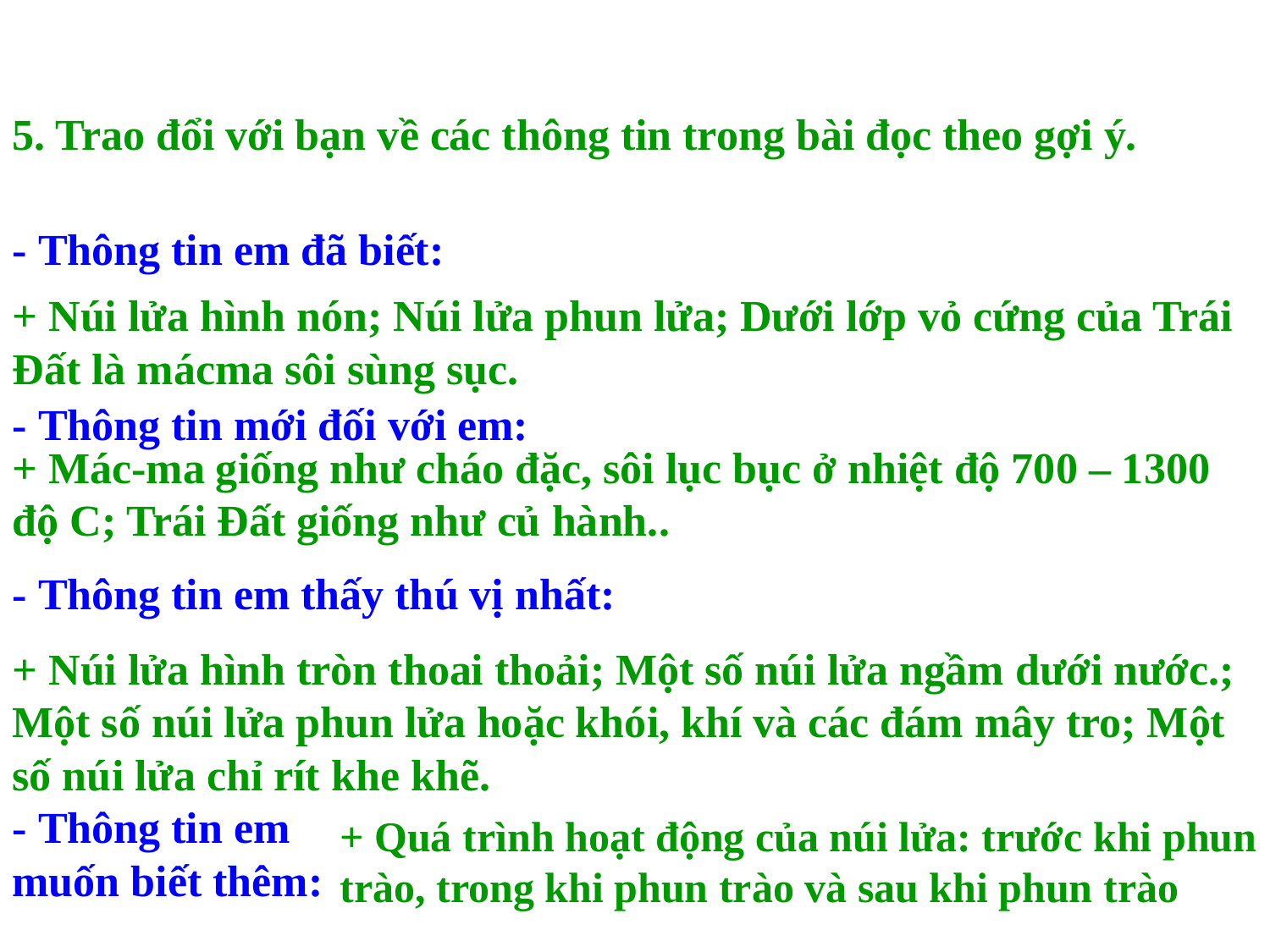

5. Trao đổi với bạn về các thông tin trong bài đọc theo gợi ý.
- Thông tin em đã biết:
+ Núi lửa hình nón; Núi lửa phun lửa; Dưới lớp vỏ cứng của Trái Đất là mácma sôi sùng sục.
- Thông tin mới đối với em:
+ Mác-ma giống như cháo đặc, sôi lục bục ở nhiệt độ 700 – 1300 độ C; Trái Đất giống như củ hành..
- Thông tin em thấy thú vị nhất:
+ Núi lửa hình tròn thoai thoải; Một số núi lửa ngầm dưới nước.; Một số núi lửa phun lửa hoặc khói, khí và các đám mây tro; Một số núi lửa chỉ rít khe khẽ.
- Thông tin em muốn biết thêm:
+ Quá trình hoạt động của núi lửa: trước khi phun trào, trong khi phun trào và sau khi phun trào